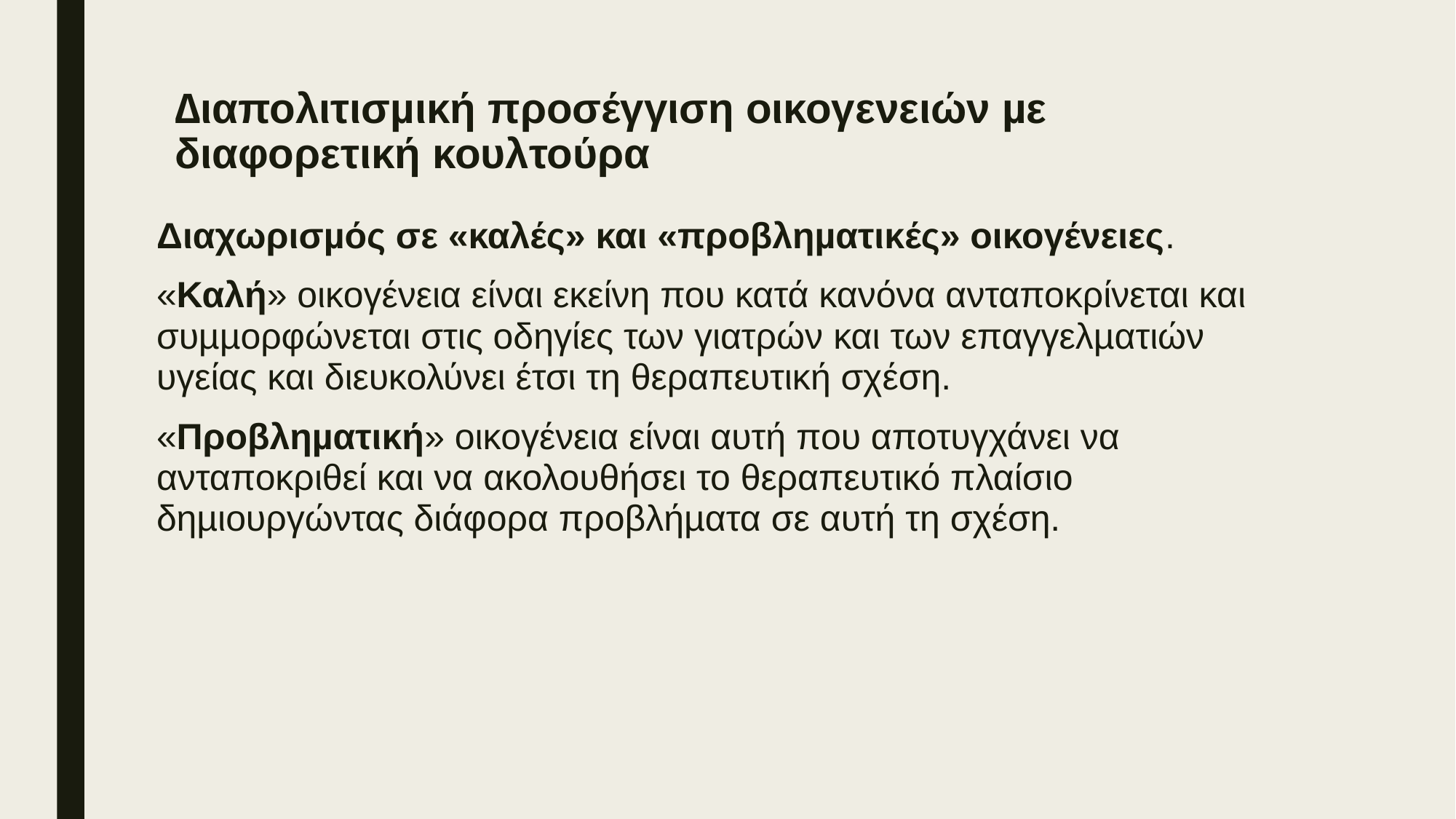

# ∆ιαπολιτισµική προσέγγιση οικογενειών µε διαφορετική κουλτούρα
Διαχωρισµός σε «καλές» και «προβληµατικές» οικογένειες.
«Καλή» οικογένεια είναι εκείνη που κατά κανόνα ανταποκρίνεται και συµµορφώνεται στις οδηγίες των γιατρών και των επαγγελµατιών υγείας και διευκολύνει έτσι τη θεραπευτική σχέση.
«Προβληµατική» οικογένεια είναι αυτή που αποτυγχάνει να ανταποκριθεί και να ακολουθήσει το θεραπευτικό πλαίσιο δηµιουργώντας διάφορα προβλήµατα σε αυτή τη σχέση.